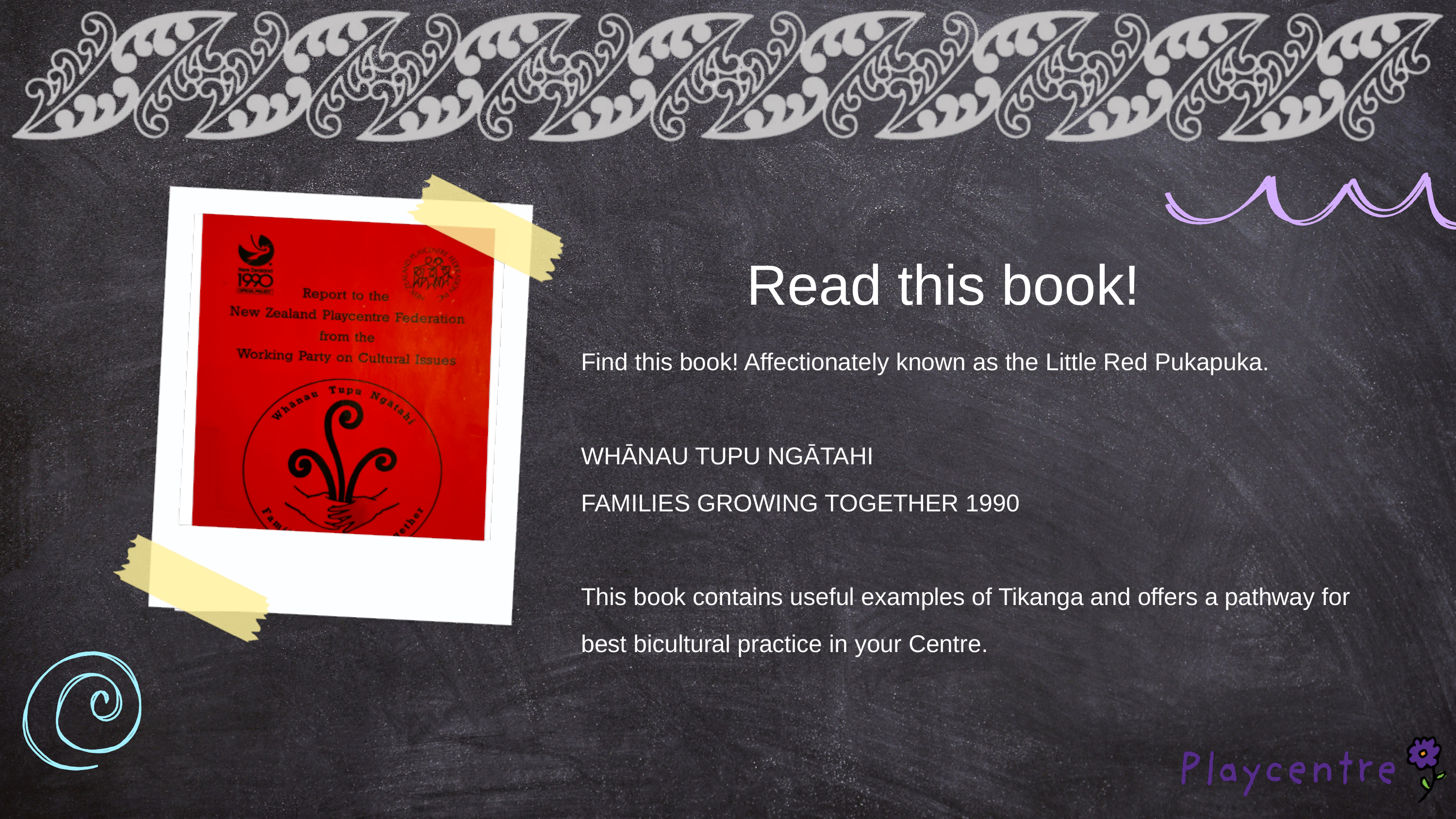

Read this book!
Find this book! Affectionately known as the Little Red Pukapuka.

WHĀNAU TUPU NGĀTAHI
FAMILIES GROWING TOGETHER 1990

This book contains useful examples of Tikanga and offers a pathway for best bicultural practice in your Centre.